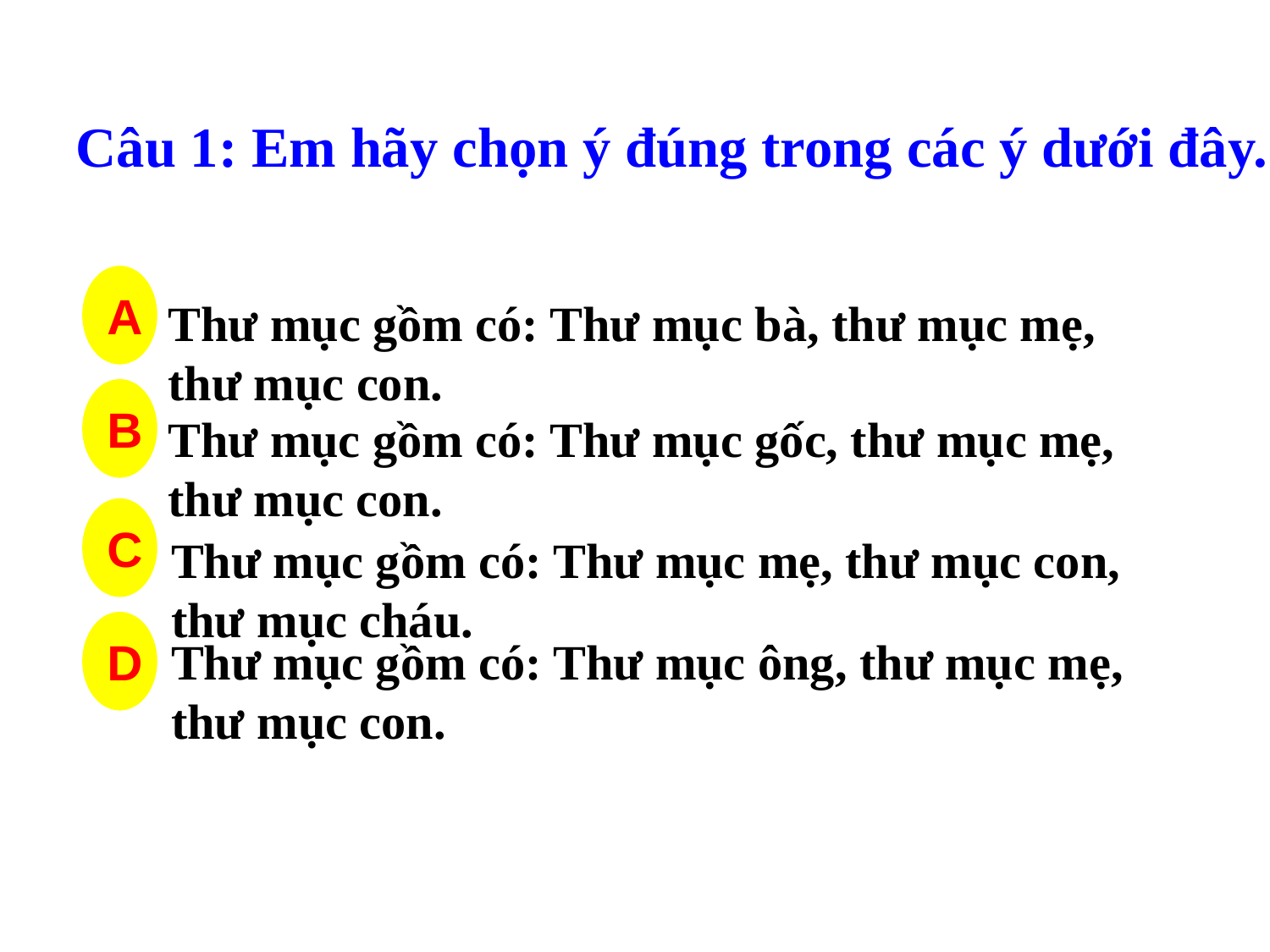

Câu 1: Em hãy chọn ý đúng trong các ý dưới đây.
A
Thư mục gồm có: Thư mục bà, thư mục mẹ, thư mục con.
B
Thư mục gồm có: Thư mục gốc, thư mục mẹ, thư mục con.
C
Thư mục gồm có: Thư mục mẹ, thư mục con, thư mục cháu.
D
Thư mục gồm có: Thư mục ông, thư mục mẹ, thư mục con.